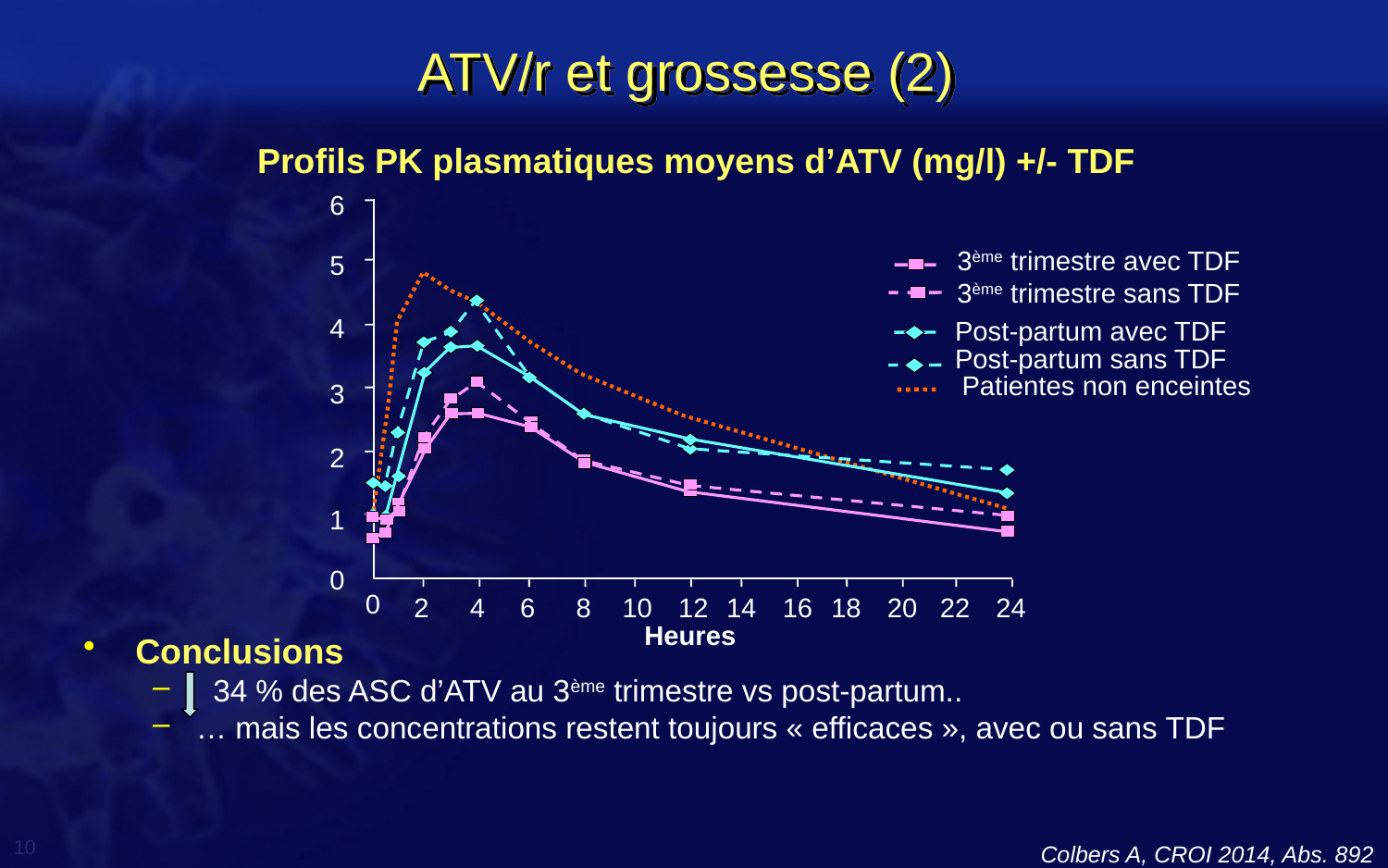

# ATV/r et grossesse (2)
Profils PK plasmatiques moyens d’ATV (mg/l) +/- TDF
6

3ème trimestre avec TDF
5

3ème trimestre sans TDF

4
Post-partum avec TDF

Post-partum sans TDF

 Patientes non enceintes

3

2

1

0

0
2
6
10
14
18
22
4
8
12
16
20
24
Heures
Conclusions
  34 % des ASC d’ATV au 3ème trimestre vs post-partum..
… mais les concentrations restent toujours « efficaces », avec ou sans TDF

Colbers A, CROI 2014, Abs. 892